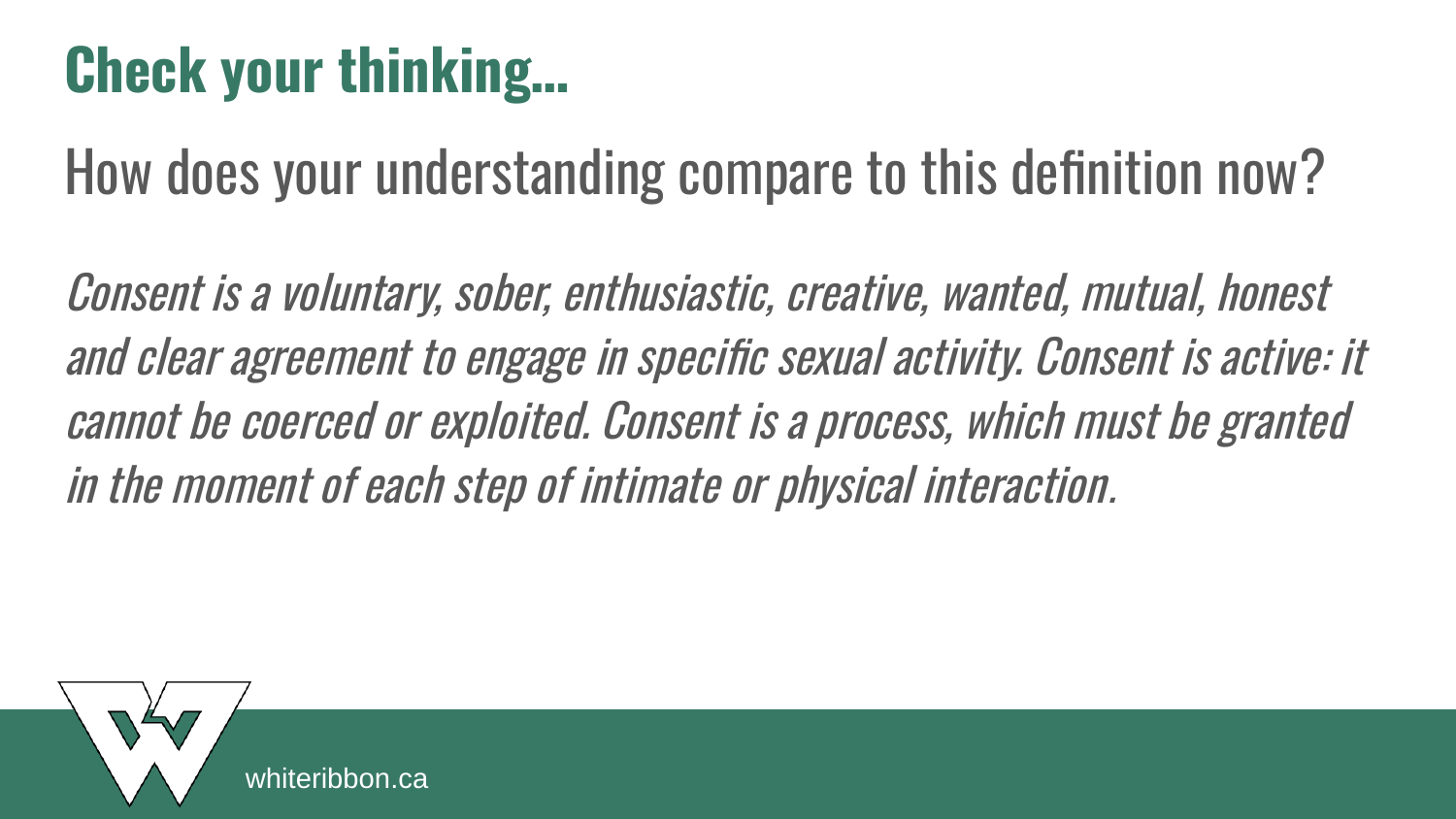

# Check your thinking…
How does your understanding compare to this definition now?

Consent is a voluntary, sober, enthusiastic, creative, wanted, mutual, honest and clear agreement to engage in specific sexual activity. Consent is active: it cannot be coerced or exploited. Consent is a process, which must be granted in the moment of each step of intimate or physical interaction.